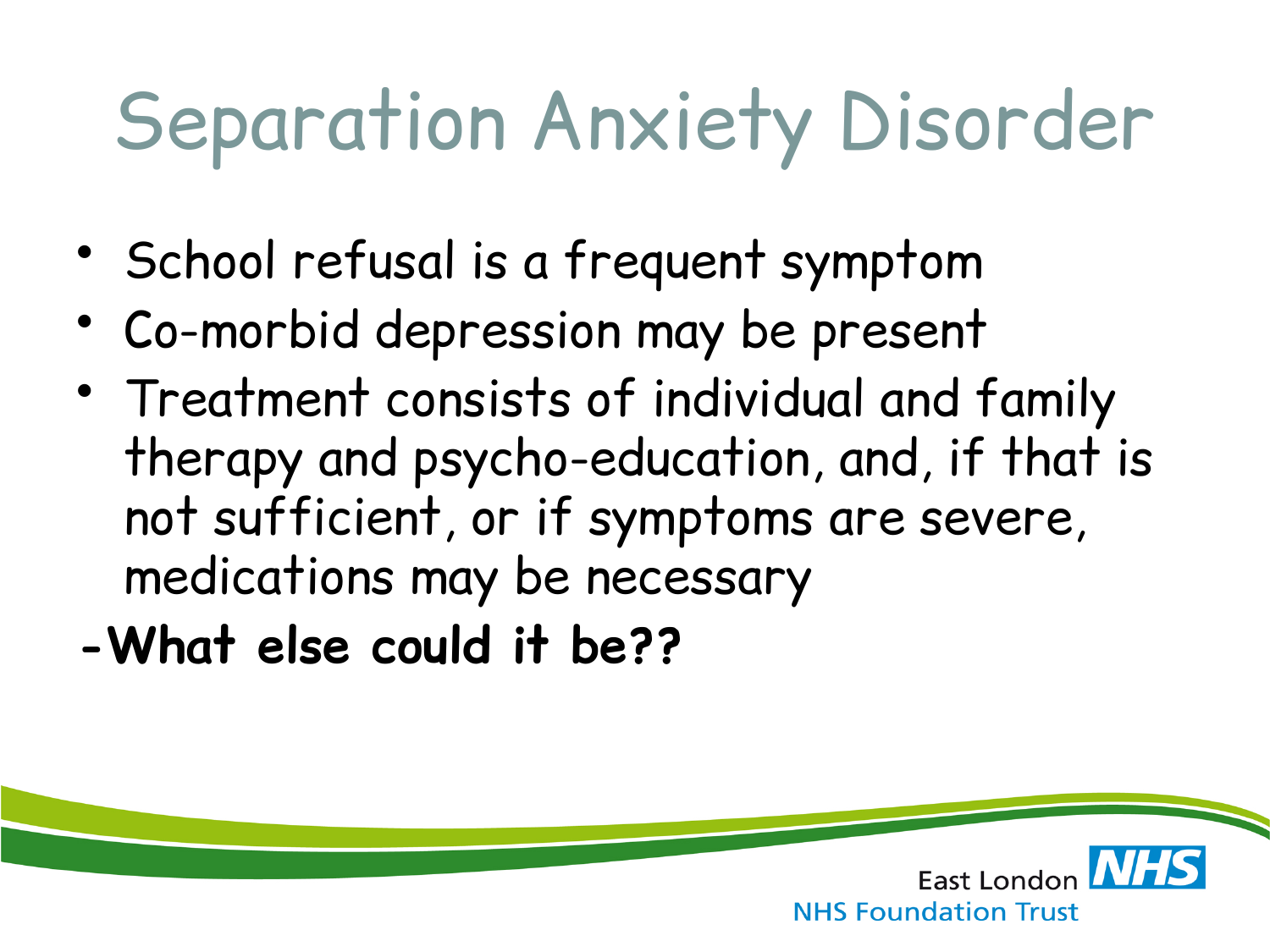

# Separation Anxiety Disorder
School refusal is a frequent symptom
Co-morbid depression may be present
Treatment consists of individual and family therapy and psycho-education, and, if that is not sufficient, or if symptoms are severe, medications may be necessary
-What else could it be??